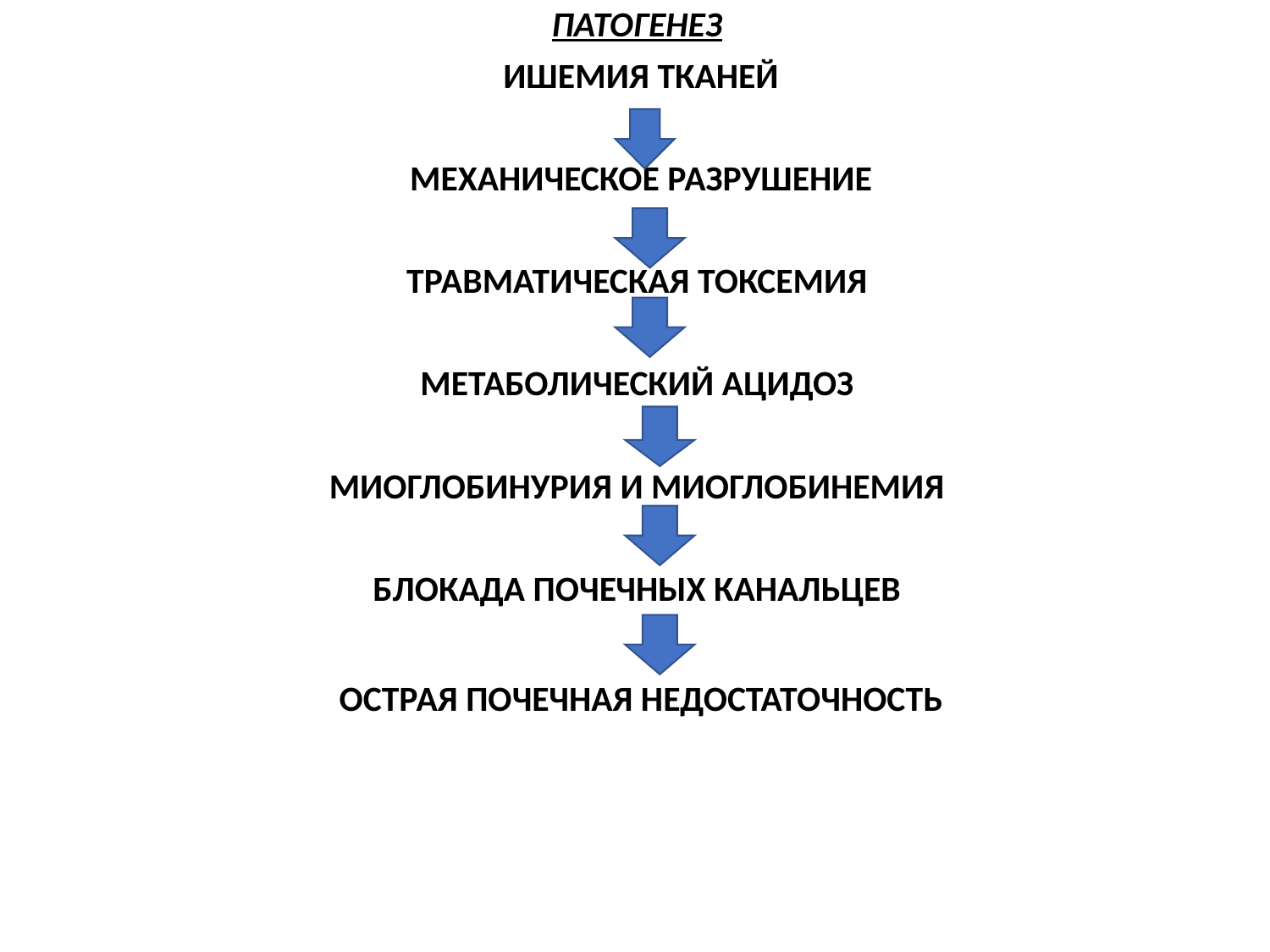

ПАТОГЕНЕЗ
ИШЕМИЯ ТКАНЕЙ

МЕХАНИЧЕСКОЕ РАЗРУШЕНИЕ

ТРАВМАТИЧЕСКАЯ ТОКСЕМИЯ

МЕТАБОЛИЧЕСКИЙ АЦИДОЗ

МИОГЛОБИНУРИЯ И МИОГЛОБИНЕМИЯ

БЛОКАДА ПОЧЕЧНЫХ КАНАЛЬЦЕВ

ОСТРАЯ ПОЧЕЧНАЯ НЕДОСТАТОЧНОСТЬ